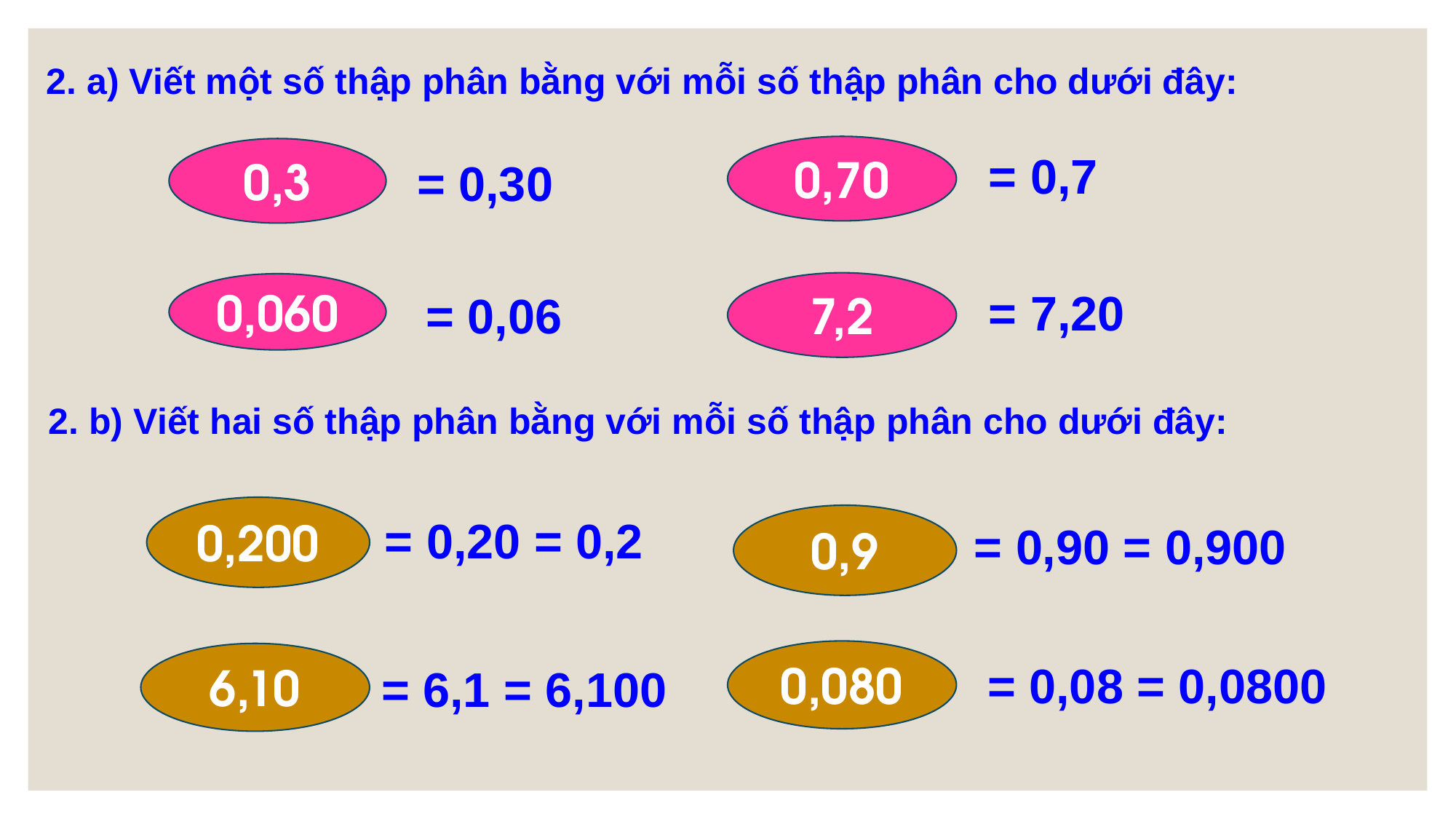

2. a) Viết một số thập phân bằng với mỗi số thập phân cho dưới đây:
0,70
0,3
  = 0,7
  = 0,30
7,2
0,060
  = 7,20
  = 0,06
2. b) Viết hai số thập phân bằng với mỗi số thập phân cho dưới đây:
0,200
  = 0,20 = 0,2
0,9
  = 0,90 = 0,900
0,080
6,10
  = 0,08 = 0,0800
  = 6,1 = 6,100